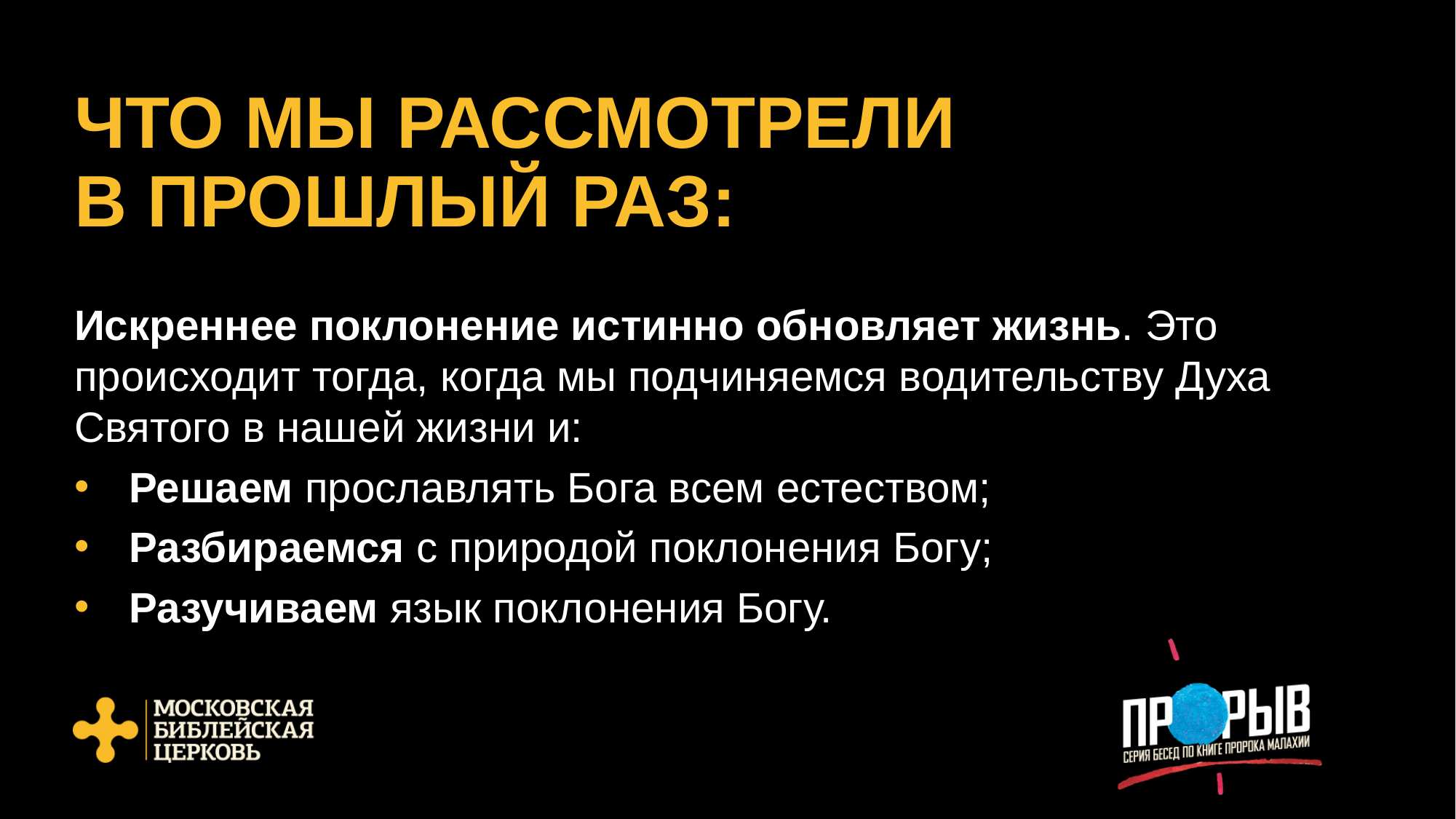

# ЧТО МЫ РАССМОТРЕЛИ В ПРОШЛЫЙ РАЗ:
Искреннее поклонение истинно обновляет жизнь. Это происходит тогда, когда мы подчиняемся водительству Духа Святого в нашей жизни и:
Решаем прославлять Бога всем естеством;
Разбираемся с природой поклонения Богу;
Разучиваем язык поклонения Богу.